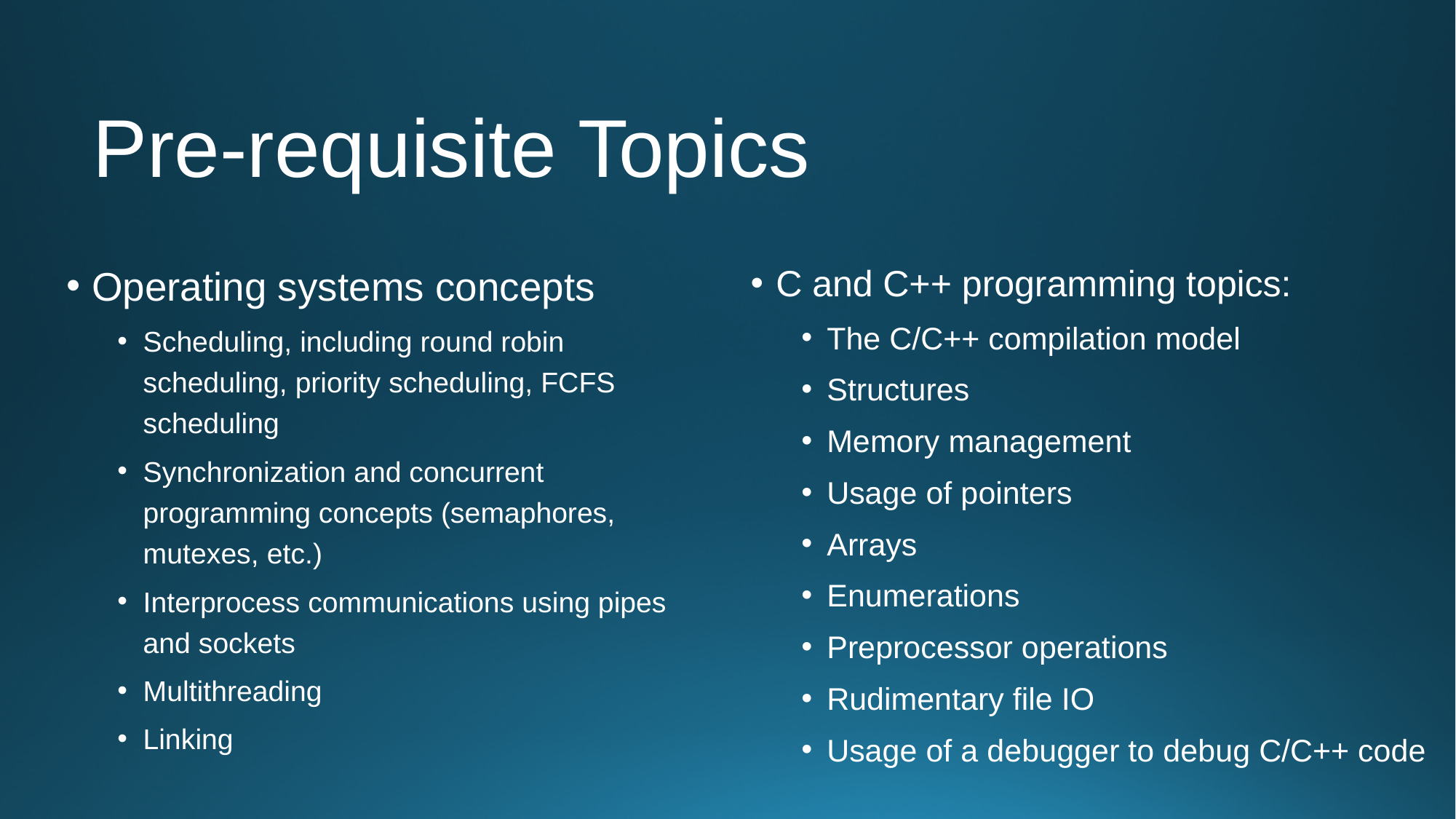

# Pre-requisite Topics
Operating systems concepts
Scheduling, including round robin scheduling, priority scheduling, FCFS scheduling
Synchronization and concurrent programming concepts (semaphores, mutexes, etc.)
Interprocess communications using pipes and sockets
Multithreading
Linking
C and C++ programming topics:
The C/C++ compilation model
Structures
Memory management
Usage of pointers
Arrays
Enumerations
Preprocessor operations
Rudimentary file IO
Usage of a debugger to debug C/C++ code